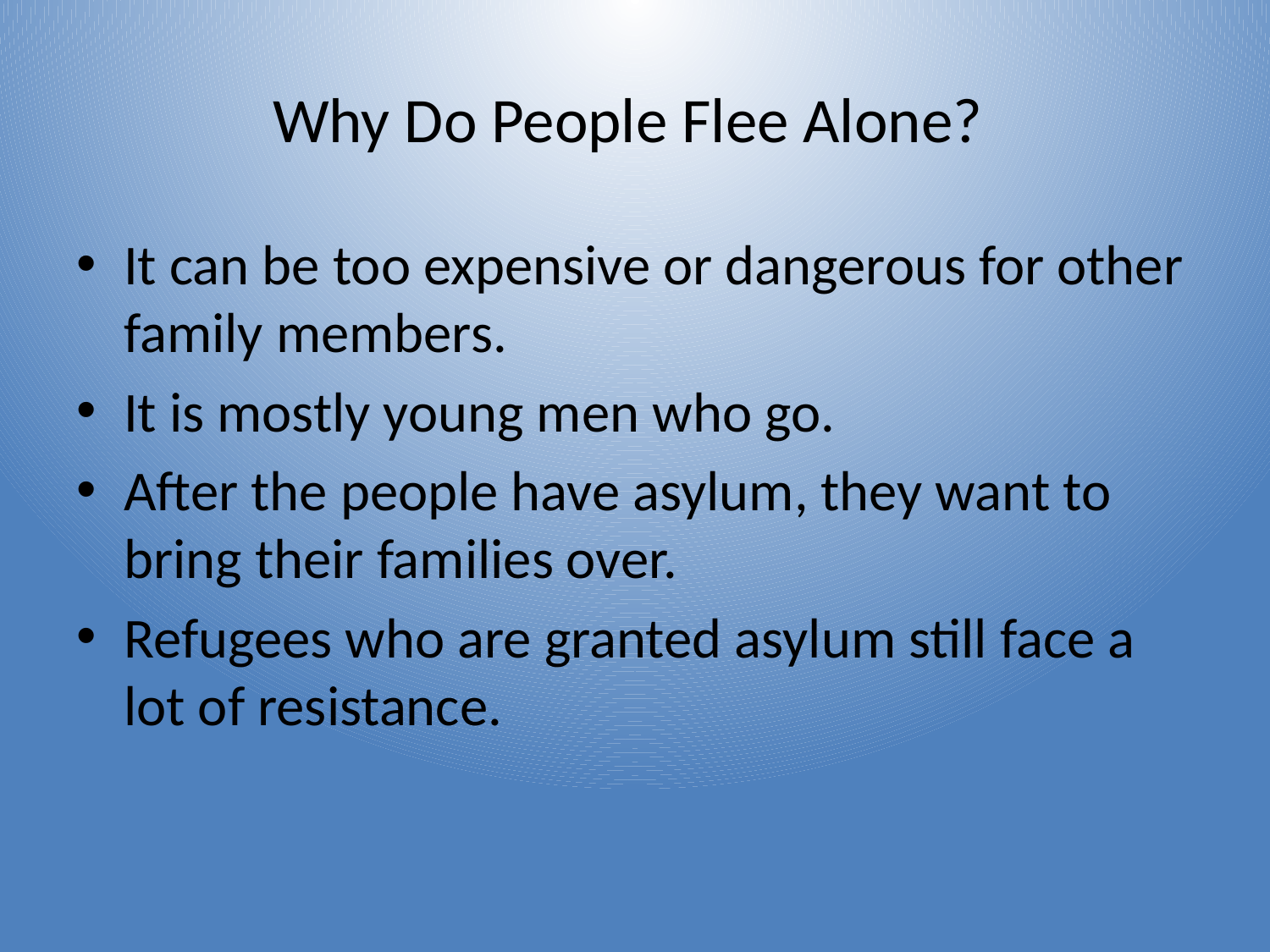

# Why Do People Flee Alone?
It can be too expensive or dangerous for other family members.
It is mostly young men who go.
After the people have asylum, they want to bring their families over.
Refugees who are granted asylum still face a lot of resistance.